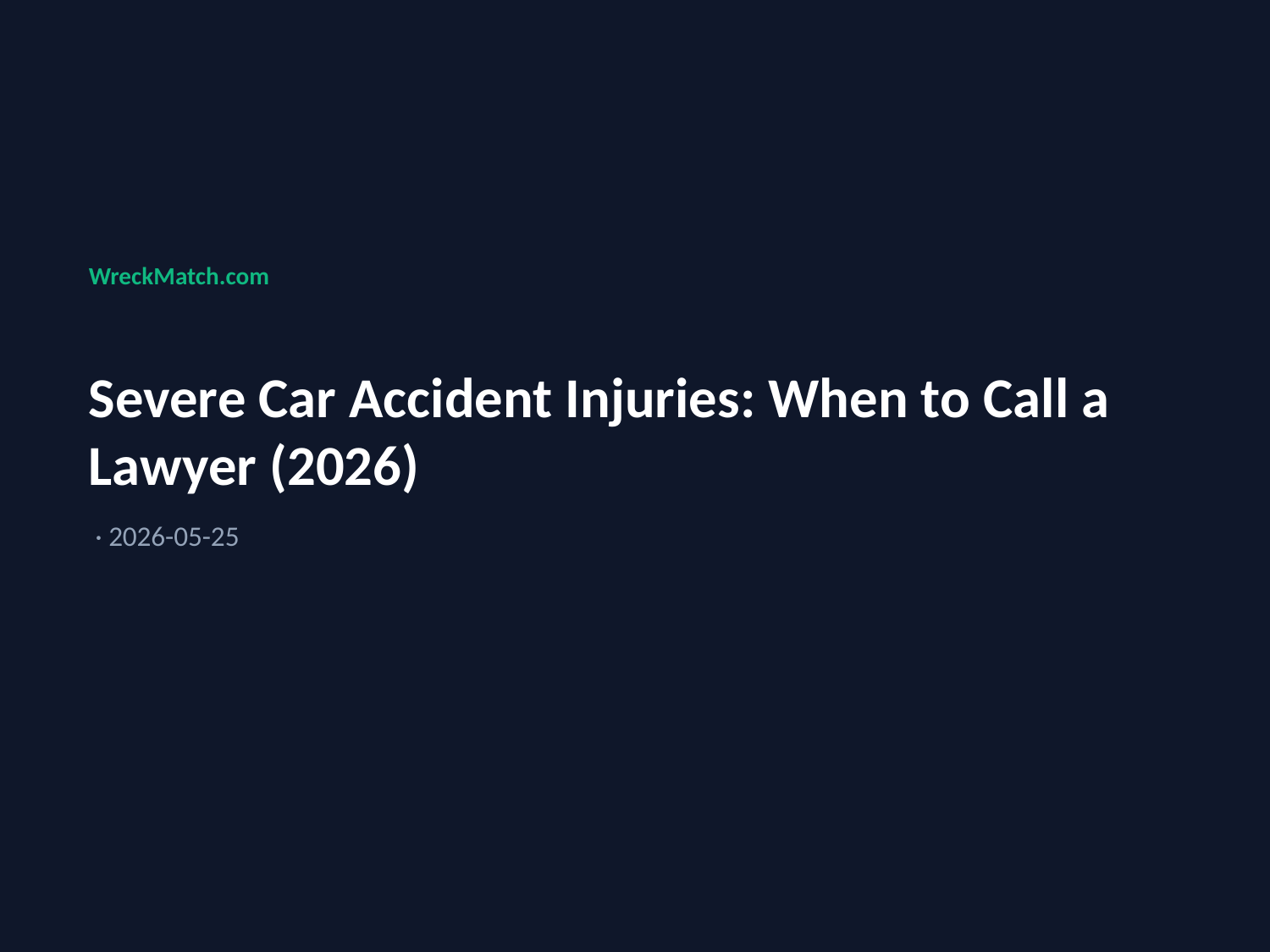

WreckMatch.com
Severe Car Accident Injuries: When to Call a Lawyer (2026)
 · 2026-05-25